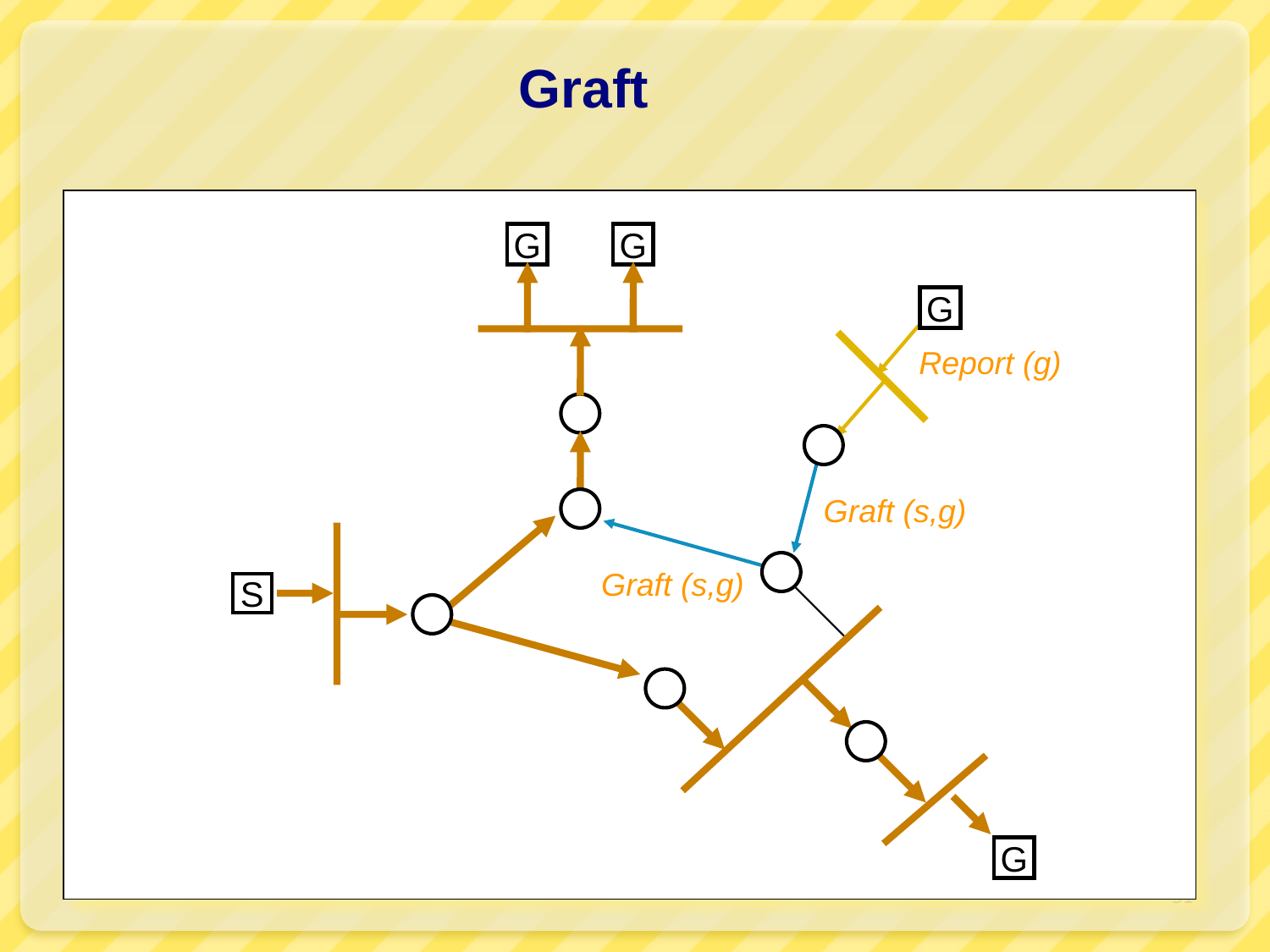

# Graft

G
G

G

Report (g)

Graft (s,g)

Graft (s,g)

S

G
31